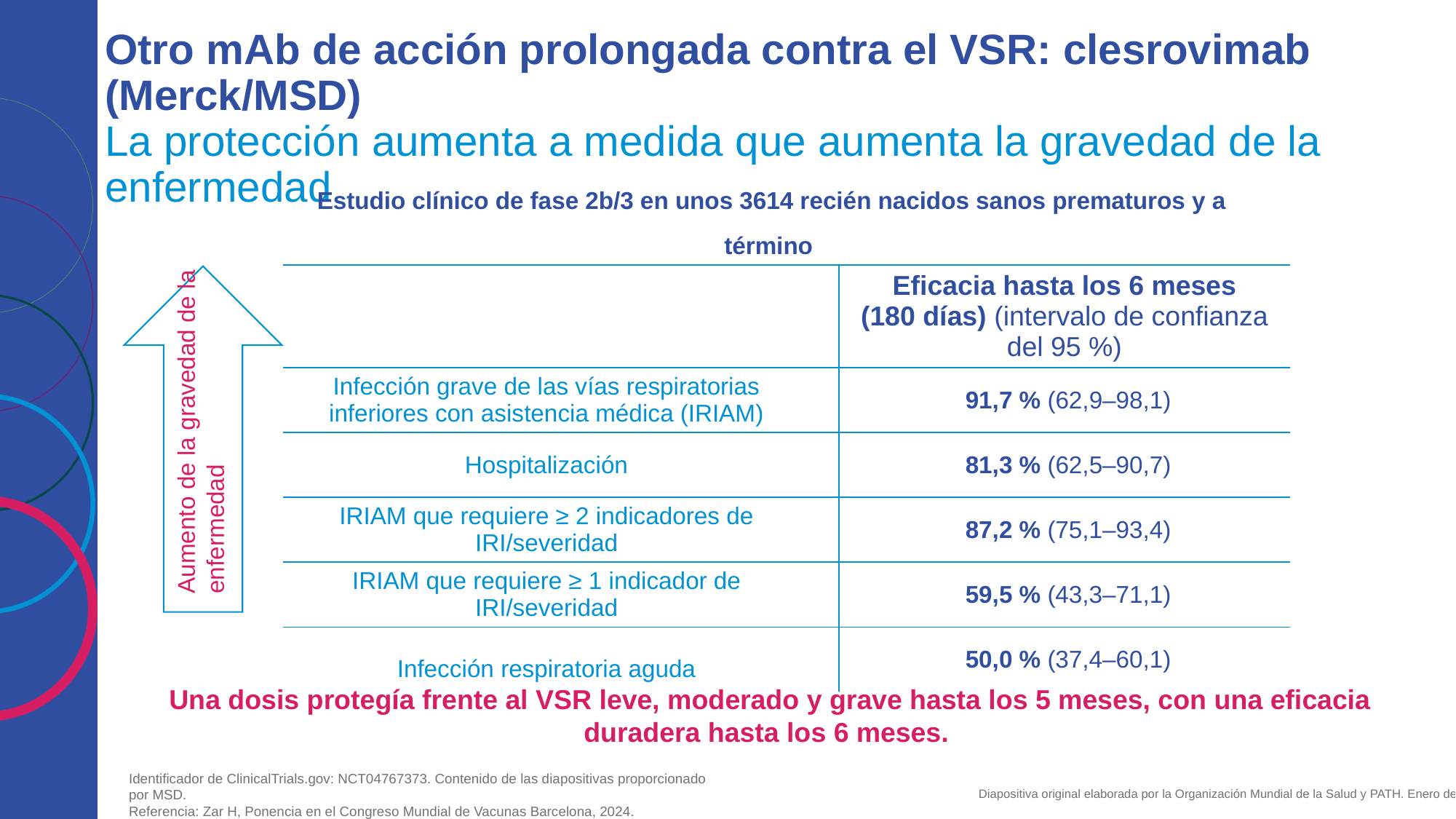

# Otro mAb de acción prolongada contra el VSR: clesrovimab (Merck/MSD) La protección aumenta a medida que aumenta la gravedad de la enfermedad
| Estudio clínico de fase 2b/3 en unos 3614 recién nacidos sanos prematuros y a término |  |
| --- | --- |
|  | Eficacia hasta los 6 meses (180 días) (intervalo de confianza del 95 %) |
| Infección grave de las vías respiratorias inferiores con asistencia médica (IRIAM) | 91,7 % (62,9–98,1) |
| Hospitalización | 81,3 % (62,5–90,7) |
| IRIAM que requiere ≥ 2 indicadores de IRI/severidad | 87,2 % (75,1–93,4) |
| IRIAM que requiere ≥ 1 indicador de IRI/severidad | 59,5 % (43,3–71,1) |
| Infección respiratoria aguda | 50,0 % (37,4–60,1) |
Aumento de la gravedad de la enfermedad

Una dosis protegía frente al VSR leve, moderado y grave hasta los 5 meses, con una eficacia duradera hasta los 6 meses.
Identificador de ClinicalTrials.gov: NCT04767373. Contenido de las diapositivas proporcionado por MSD.
Referencia: Zar H, Ponencia en el Congreso Mundial de Vacunas Barcelona, 2024.

Diapositiva original elaborada por la Organización Mundial de la Salud y PATH. Enero de 2026